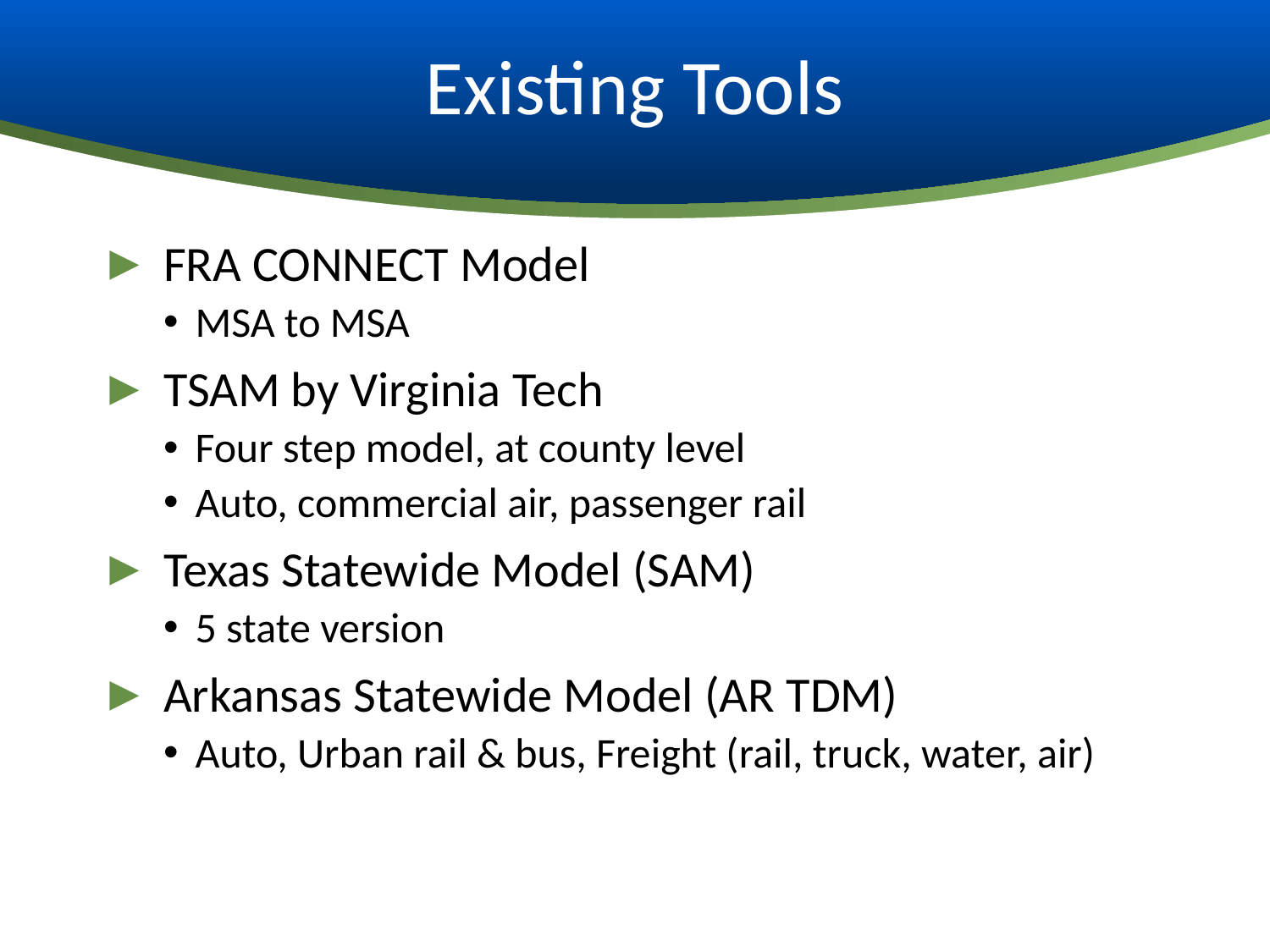

# Existing Tools
FRA CONNECT Model
MSA to MSA
TSAM by Virginia Tech
Four step model, at county level
Auto, commercial air, passenger rail
Texas Statewide Model (SAM)
5 state version
Arkansas Statewide Model (AR TDM)
Auto, Urban rail & bus, Freight (rail, truck, water, air)